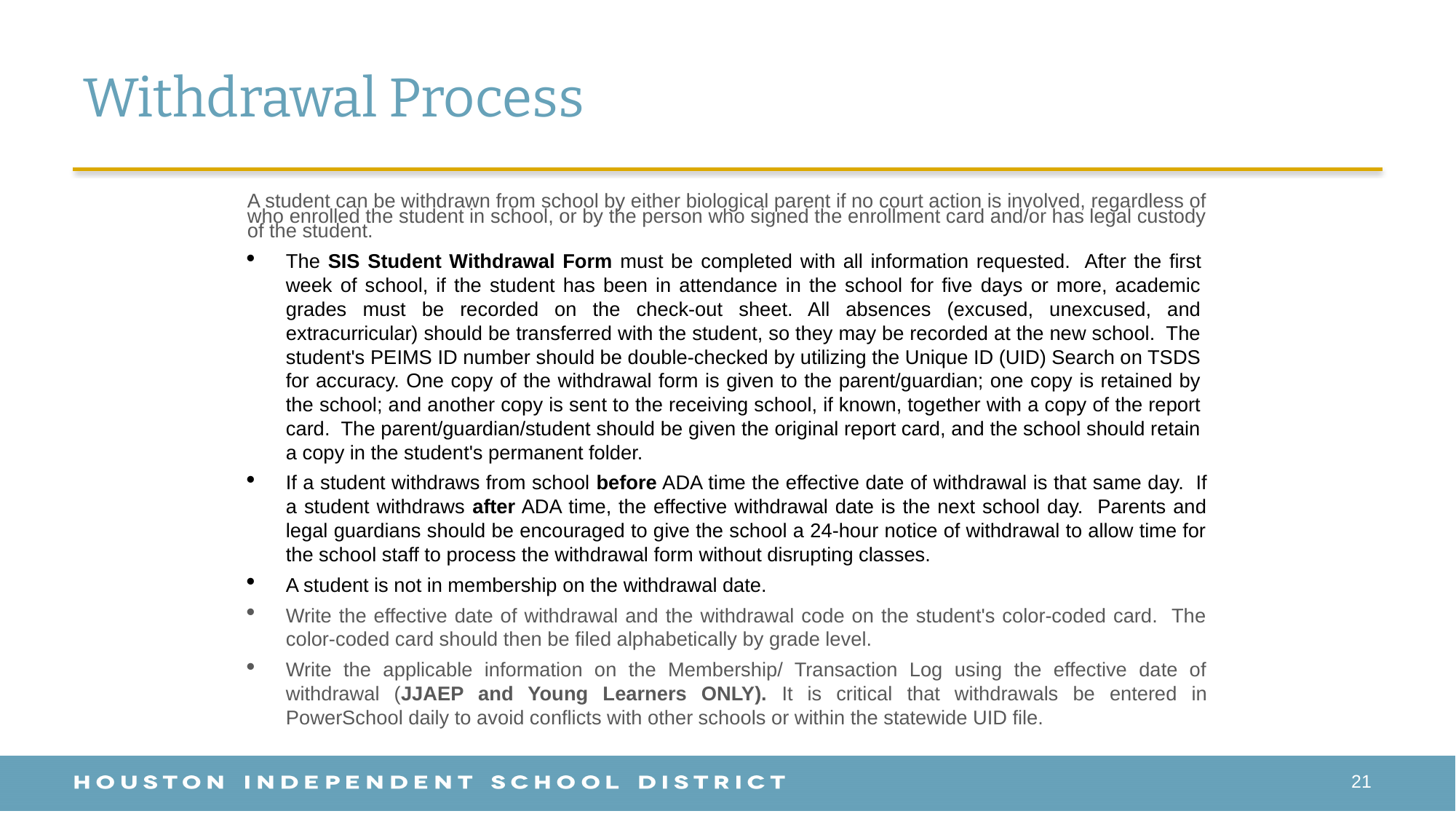

# Withdrawal Process
A student can be withdrawn from school by either biological parent if no court action is involved, regardless of who enrolled the student in school, or by the person who signed the enrollment card and/or has legal custody of the student.
The SIS Student Withdrawal Form must be completed with all information requested.  After the first week of school, if the student has been in attendance in the school for five days or more, academic grades must be recorded on the check-out sheet. All absences (excused, unexcused, and extracurricular) should be transferred with the student, so they may be recorded at the new school.  The student's PEIMS ID number should be double-checked by utilizing the Unique ID (UID) Search on TSDS for accuracy. One copy of the withdrawal form is given to the parent/guardian; one copy is retained by the school; and another copy is sent to the receiving school, if known, together with a copy of the report card.  The parent/guardian/student should be given the original report card, and the school should retain a copy in the student's permanent folder.
If a student withdraws from school before ADA time the effective date of withdrawal is that same day.  If a student withdraws after ADA time, the effective withdrawal date is the next school day.  Parents and legal guardians should be encouraged to give the school a 24-hour notice of withdrawal to allow time for the school staff to process the withdrawal form without disrupting classes.
A student is not in membership on the withdrawal date.
Write the effective date of withdrawal and the withdrawal code on the student's color-coded card.  The color-coded card should then be filed alphabetically by grade level.
Write the applicable information on the Membership/ Transaction Log using the effective date of withdrawal (JJAEP and Young Learners ONLY). It is critical that withdrawals be entered in PowerSchool daily to avoid conflicts with other schools or within the statewide UID file.

21